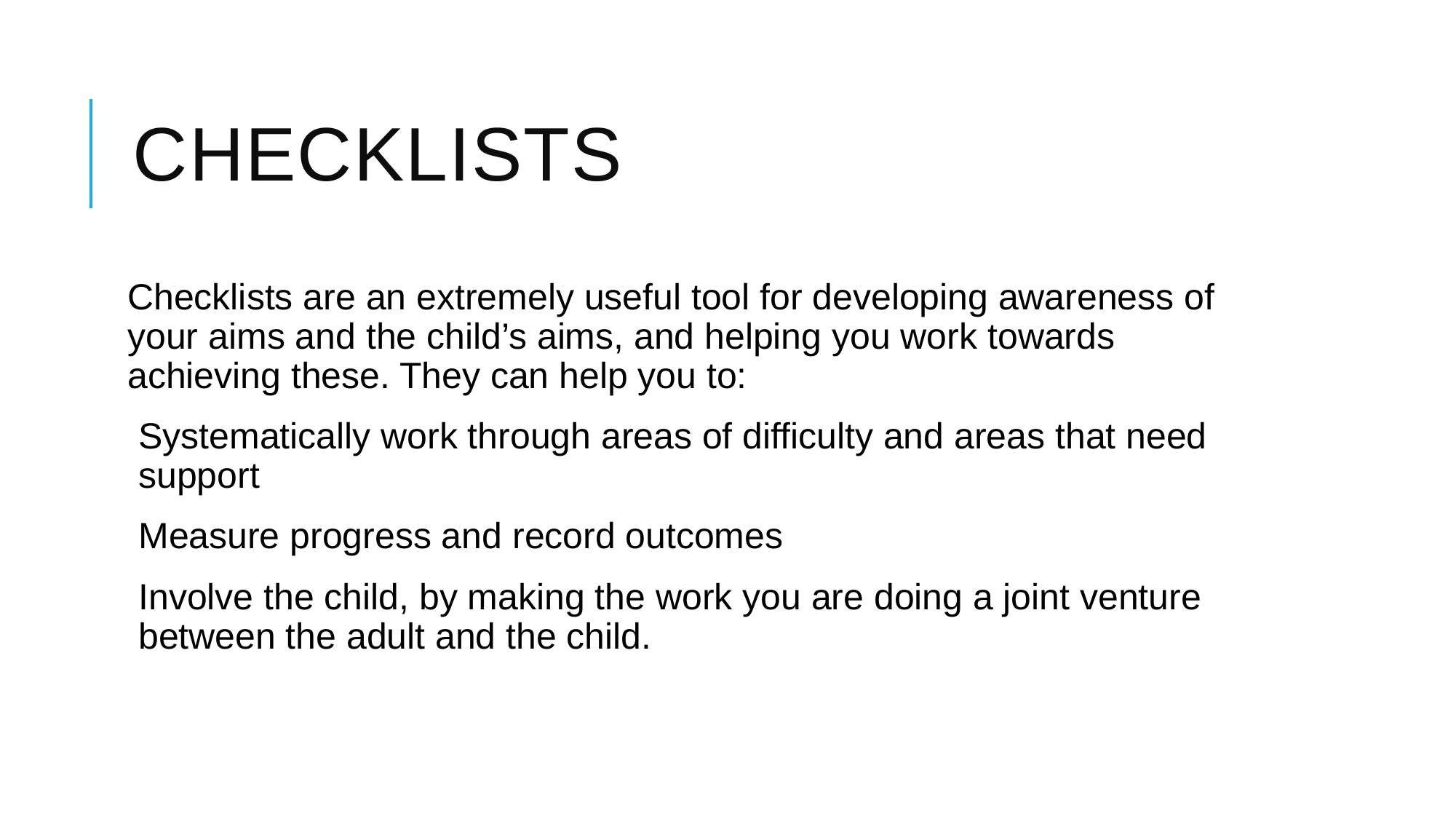

# Checklists
Checklists are an extremely useful tool for developing awareness of your aims and the child’s aims, and helping you work towards achieving these. They can help you to:
Systematically work through areas of difficulty and areas that need support
Measure progress and record outcomes
Involve the child, by making the work you are doing a joint venture between the adult and the child.